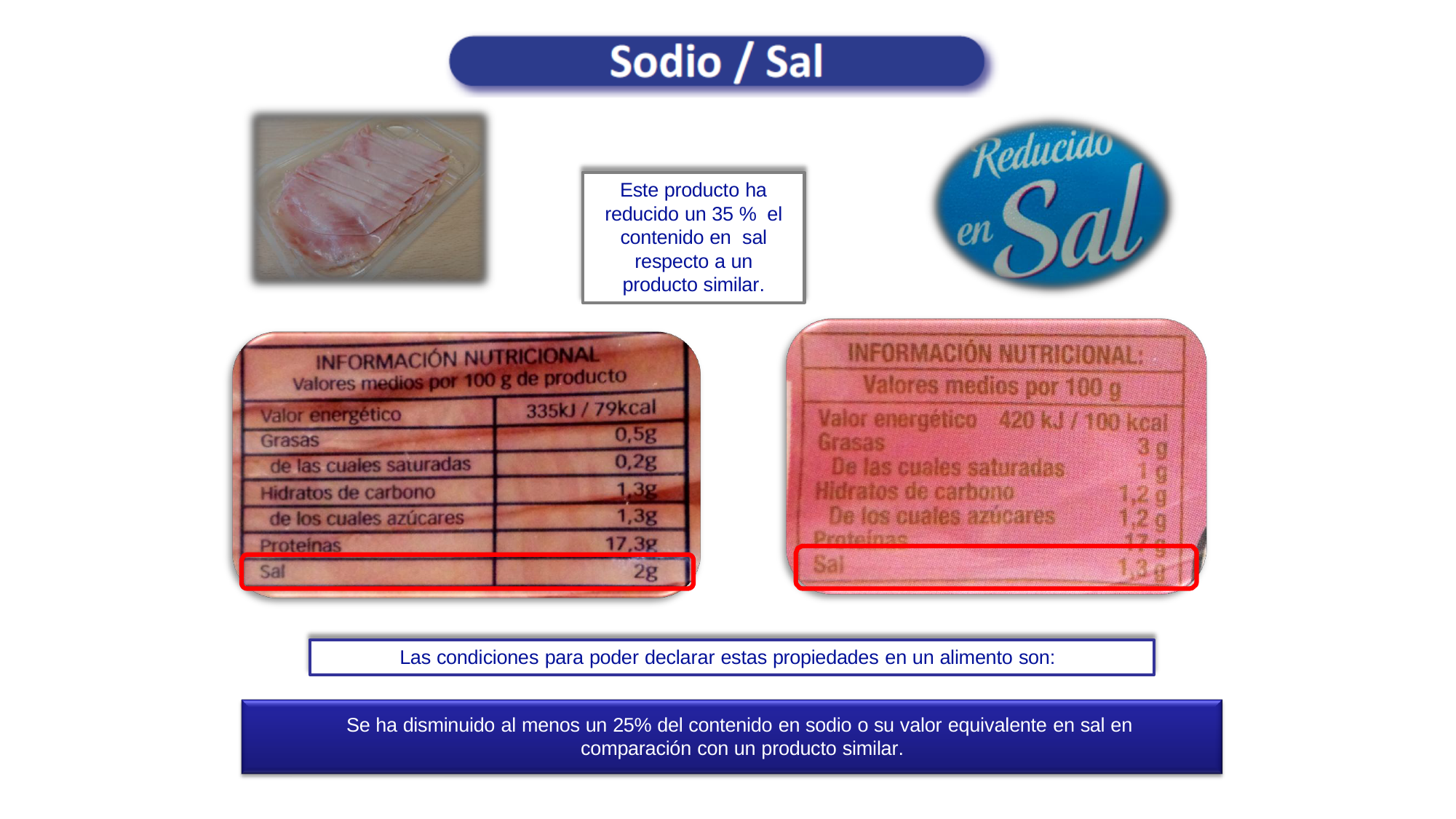

Este producto ha reducido un 35 %  el contenido en  sal respecto a un producto similar.

Las condiciones para poder declarar estas propiedades en un alimento son:

Se ha disminuido al menos un 25% del contenido en sodio o su valor equivalente en sal en comparación con un producto similar.